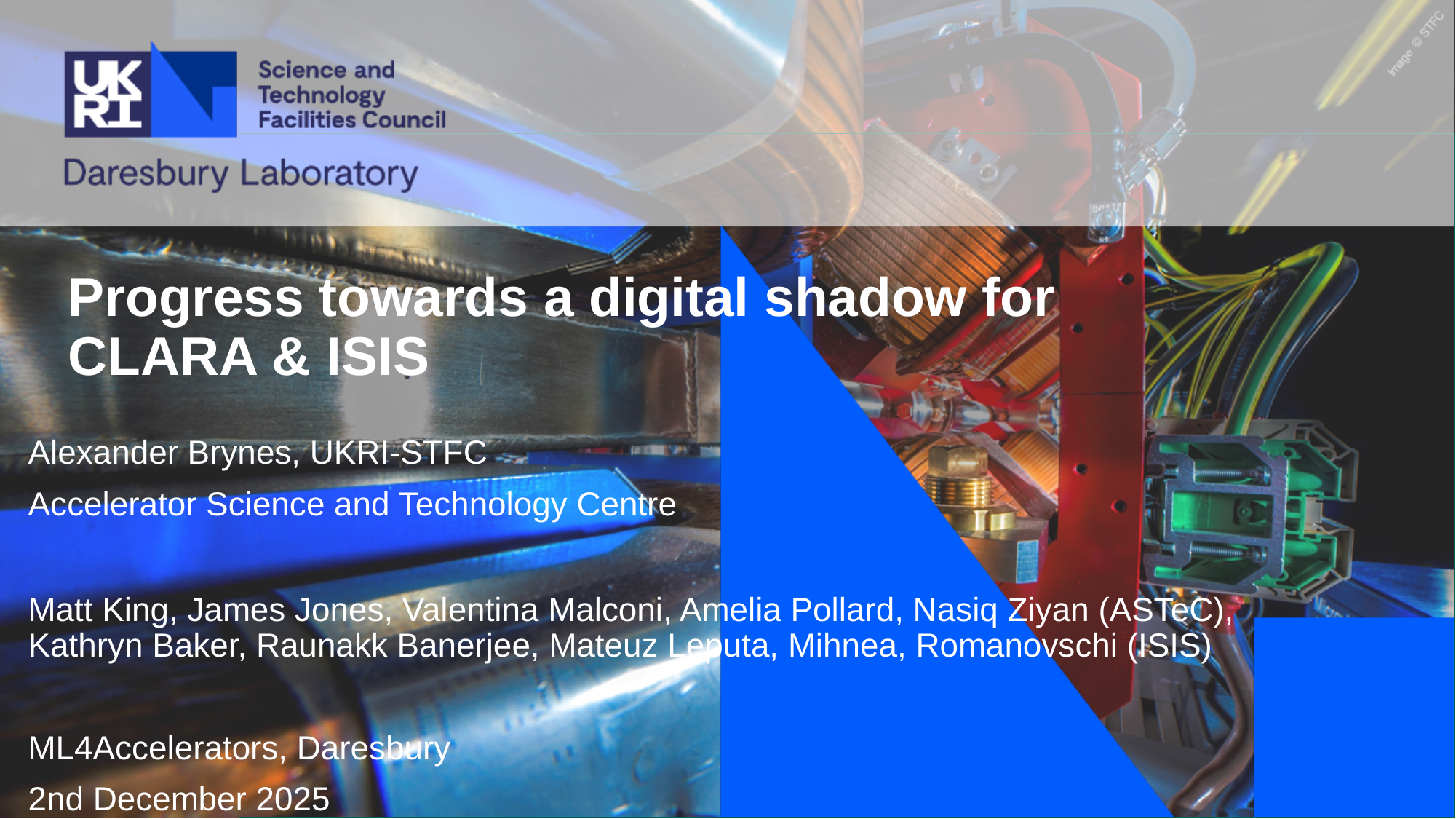

# Progress towards a digital shadow for CLARA & ISIS
Alexander Brynes, UKRI-STFC
Accelerator Science and Technology Centre

Matt King, James Jones, Valentina Malconi, Amelia Pollard, Nasiq Ziyan (ASTeC),
Kathryn Baker, Raunakk Banerjee, Mateuz Leputa, Mihnea, Romanovschi (ISIS)

ML4Accelerators, Daresbury
2nd December 2025